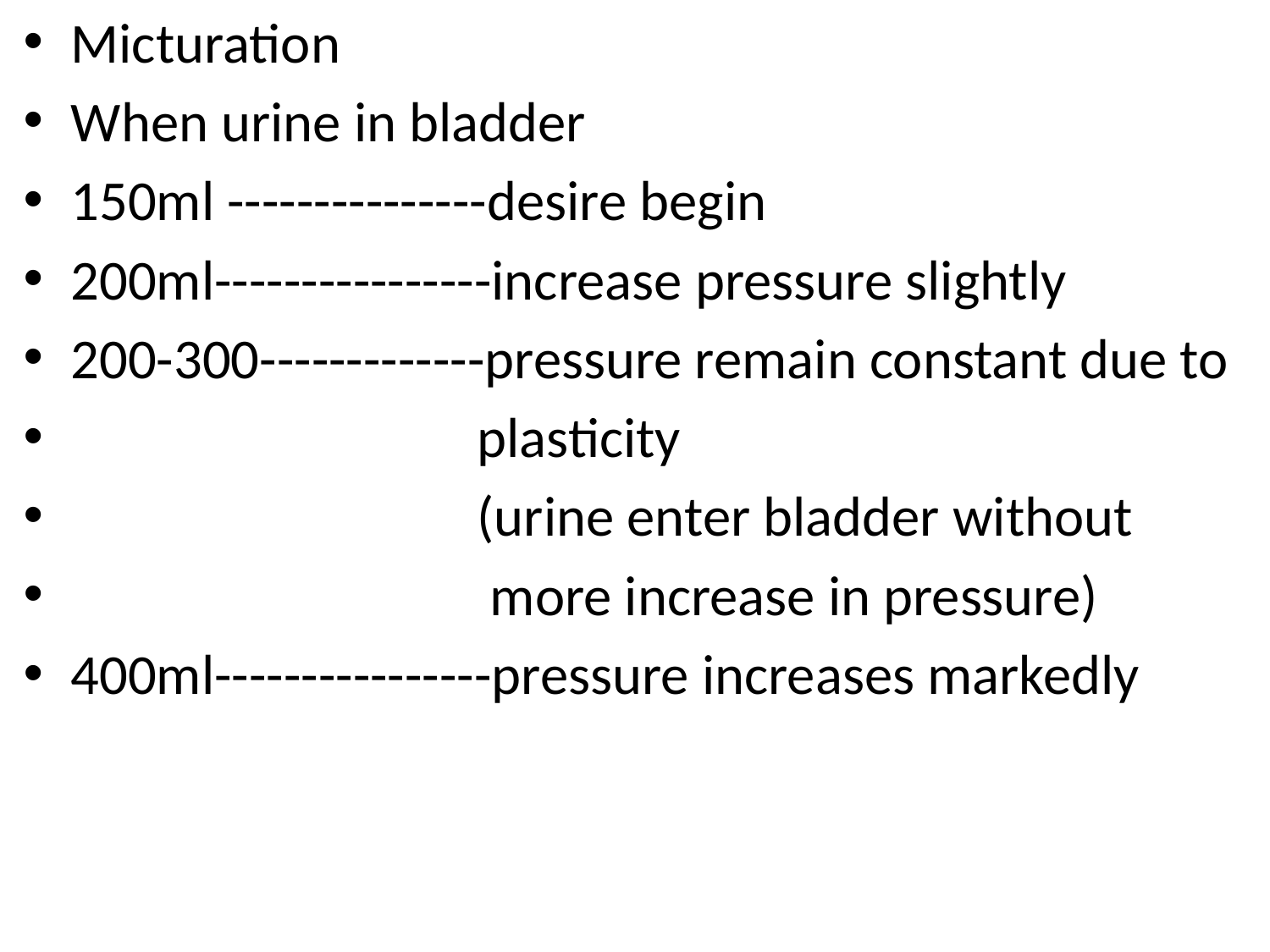

Micturation
When urine in bladder
150ml ---------------desire begin
200ml----------------increase pressure slightly
200-300-------------pressure remain constant due to
                                plasticity
                                (urine enter bladder without
                                 more increase in pressure)
400ml----------------pressure increases markedly
#